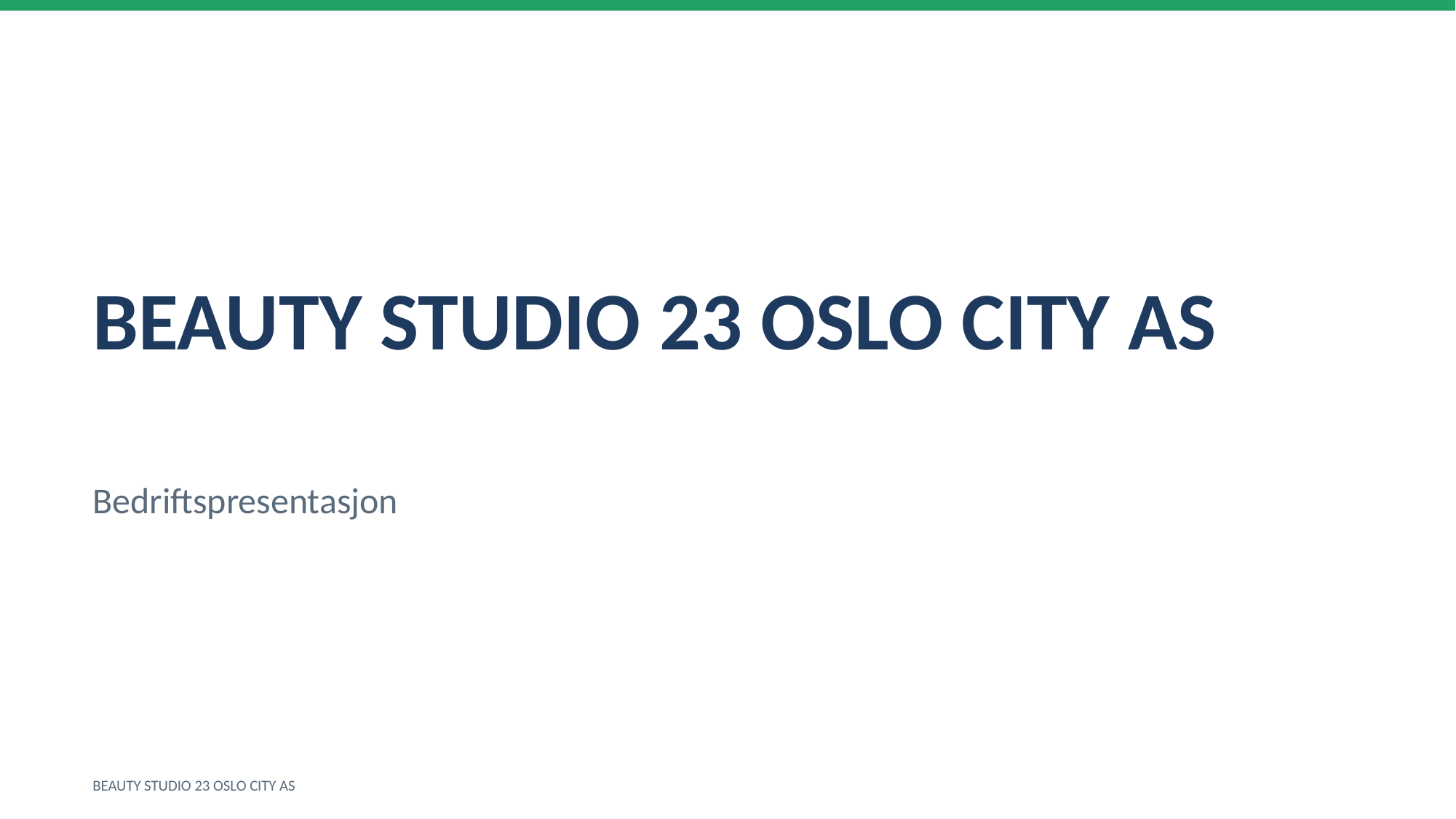

BEAUTY STUDIO 23 OSLO CITY AS
Bedriftspresentasjon
BEAUTY STUDIO 23 OSLO CITY AS